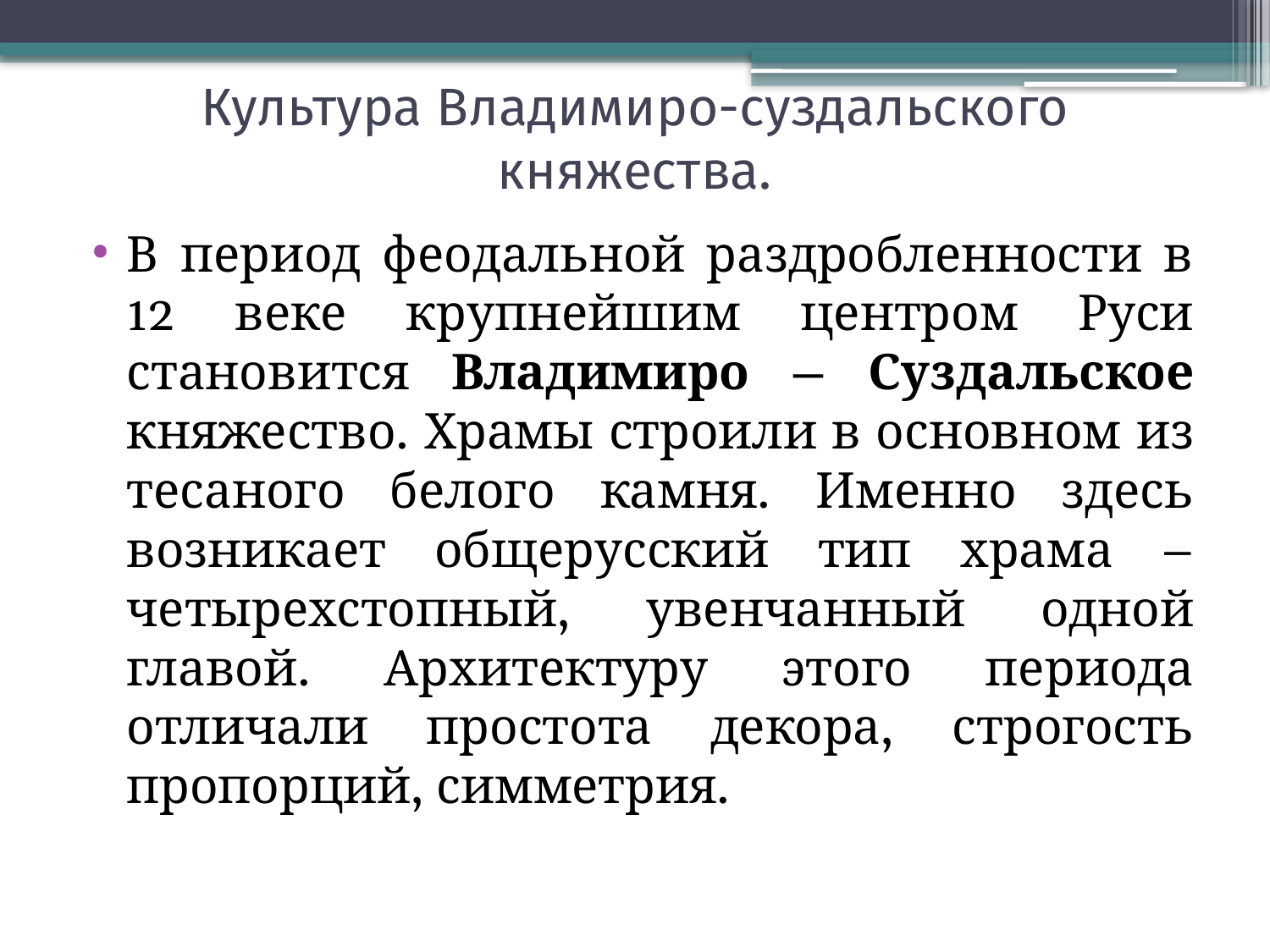

# Культура Владимиро-суздальского княжества.
В период феодальной раздробленности в 12 веке крупнейшим центром Руси становится Владимиро – Суздальское княжество. Храмы строили в основном из тесаного белого камня. Именно здесь возникает общерусский тип храма – четырехстопный, увенчанный одной главой. Архитектуру этого периода отличали простота декора, строгость пропорций, симметрия.